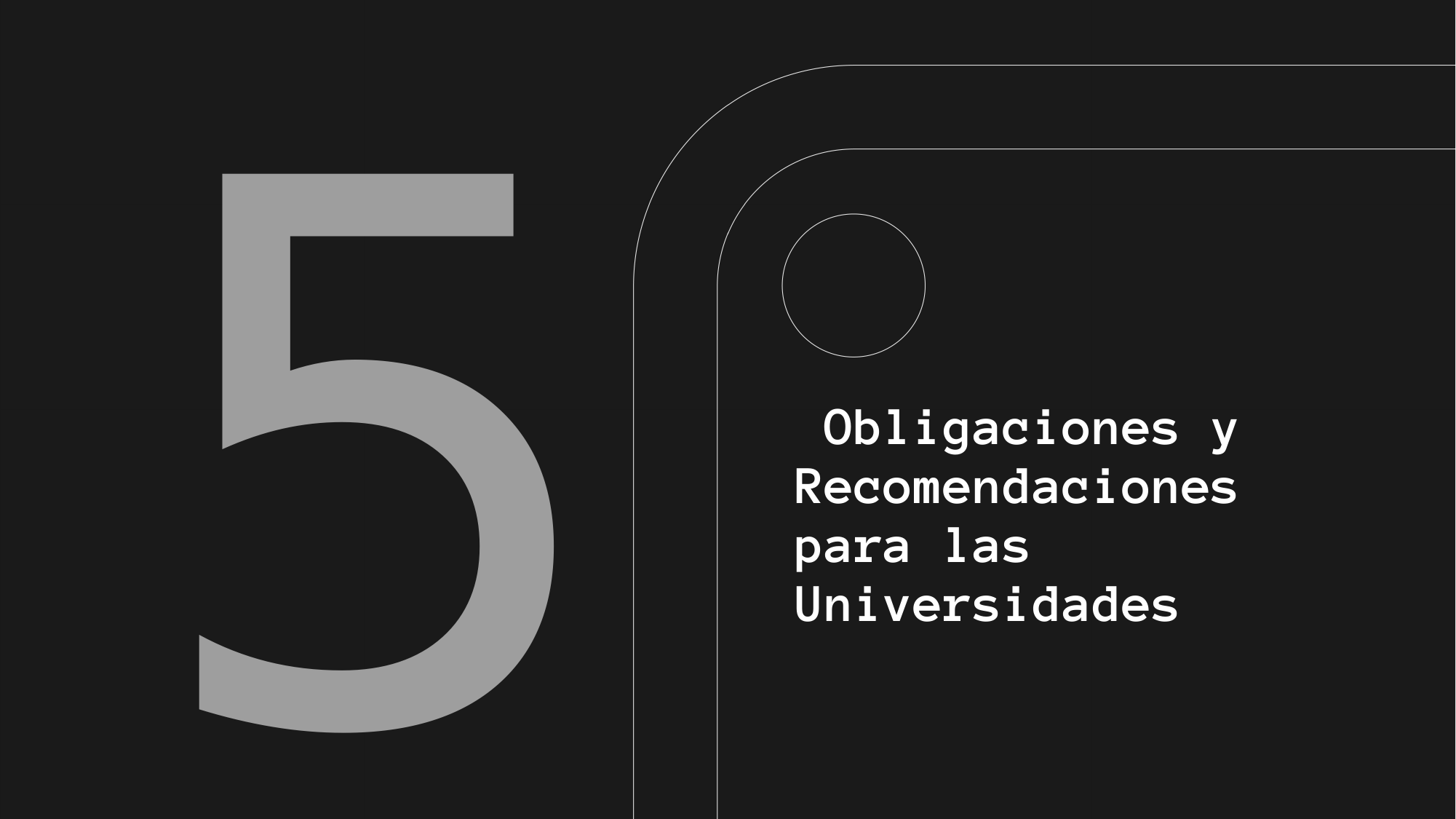

5
# Obligaciones y Recomendaciones para las Universidades